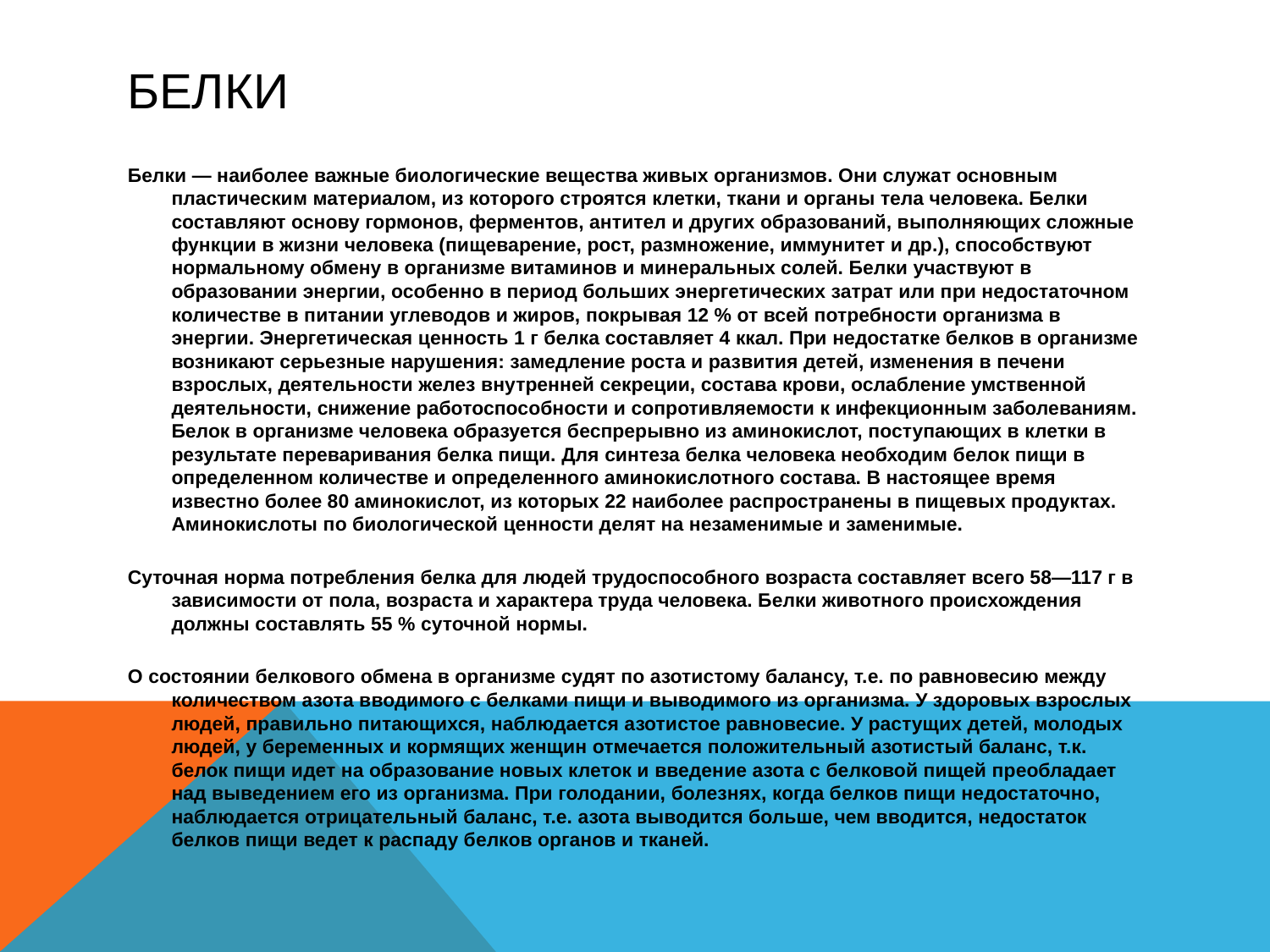

# Белки
Белки — наиболее важные биологические вещества живых организмов. Они служат основным пластическим материалом, из которого строятся клетки, ткани и органы тела человека. Белки составляют основу гормонов, ферментов, антител и других образований, выполняющих сложные функции в жизни человека (пищеварение, рост, размножение, иммунитет и др.), способствуют нормальному обмену в организме витаминов и минеральных солей. Белки участвуют в образовании энергии, особенно в период больших энергетических затрат или при недостаточном количестве в питании углеводов и жиров, покрывая 12 % от всей потребности организма в энергии. Энергетическая ценность 1 г белка составляет 4 ккал. При недостатке белков в организме возникают серьезные нарушения: замедление роста и развития детей, изменения в печени взрослых, деятельности желез внутренней секреции, состава крови, ослабление умственной деятельности, снижение работоспособности и сопротивляемости к инфекционным заболеваниям. Белок в организме человека образуется беспрерывно из аминокислот, поступающих в клетки в результате переваривания белка пищи. Для синтеза белка человека необходим белок пищи в определенном количестве и определенного аминокислотного состава. В настоящее время известно более 80 аминокислот, из которых 22 наиболее распространены в пищевых продуктах. Аминокислоты по биологической ценности делят на незаменимые и заменимые.

Суточная норма потребления белка для людей трудоспособного возраста составляет всего 58—117 г в зависимости от пола, возраста и характера труда человека. Белки животного происхождения должны составлять 55 % суточной нормы.

О состоянии белкового обмена в организме судят по азотистому балансу, т.е. по равновесию между количеством азота вводимого с белками пищи и выводимого из организма. У здоровых взрослых людей, правильно питающихся, наблюдается азотистое равновесие. У растущих детей, молодых людей, у беременных и кормящих женщин отмечается положительный азотистый баланс, т.к. белок пищи идет на образование новых клеток и введение азота с белковой пищей преобладает над выведением его из организма. При голодании, болезнях, когда белков пищи недостаточно, наблюдается отрицательный баланс, т.е. азота выводится больше, чем вводится, недостаток белков пищи ведет к распаду белков органов и тканей.